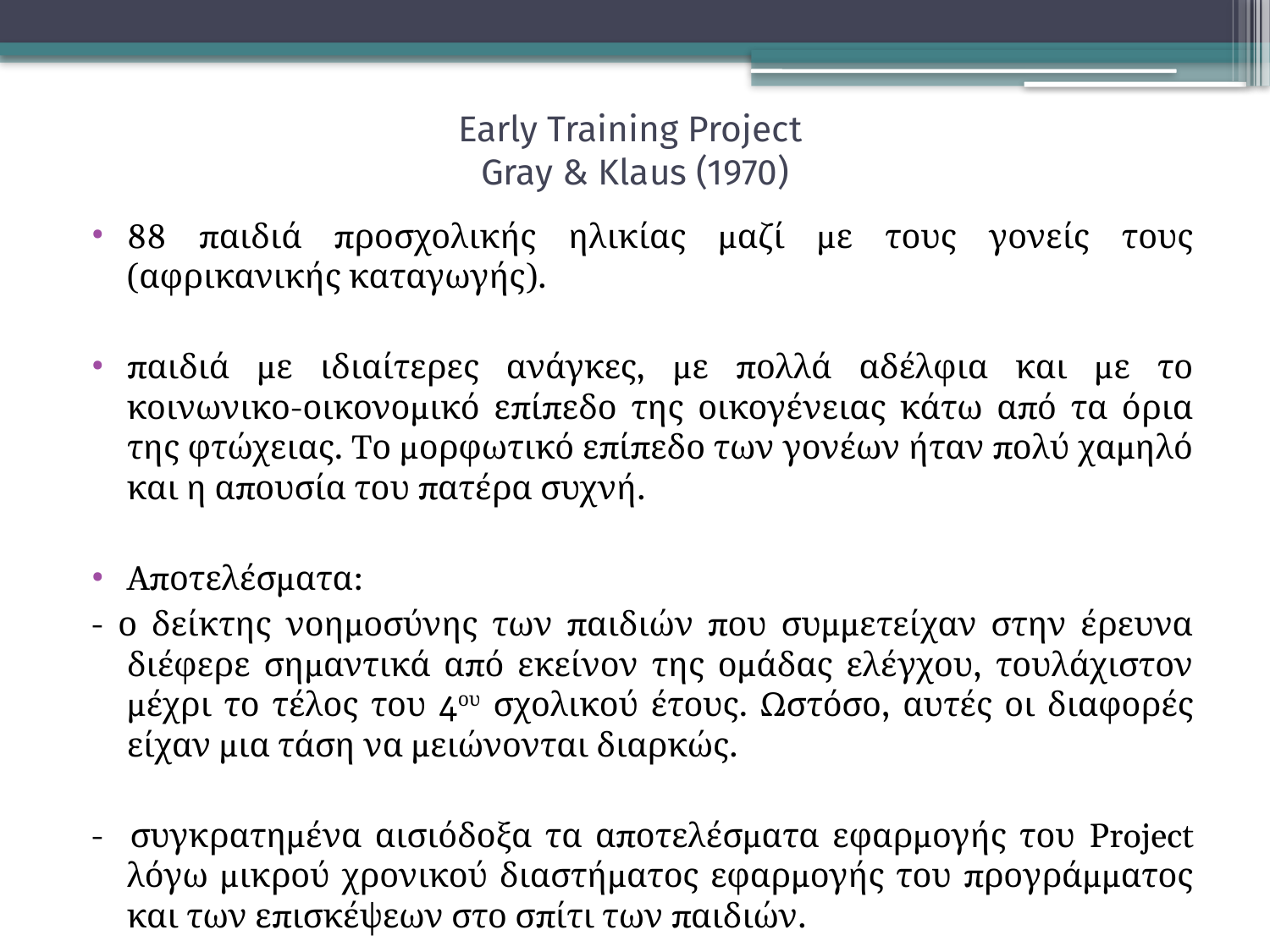

# Early Training Project Gray & Klaus (1970)
88 παιδιά προσχολικής ηλικίας μαζί με τους γονείς τους (αφρικανικής καταγωγής).

παιδιά με ιδιαίτερες ανάγκες, με πολλά αδέλφια και με το κοινωνικο-οικονομικό επίπεδο της οικογένειας κάτω από τα όρια της φτώχειας. Το μορφωτικό επίπεδο των γονέων ήταν πολύ χαμηλό και η απουσία του πατέρα συχνή.

Αποτελέσματα:
- ο δείκτης νοημοσύνης των παιδιών που συμμετείχαν στην έρευνα διέφερε σημαντικά από εκείνον της ομάδας ελέγχου, τουλάχιστον μέχρι το τέλος του 4ου σχολικού έτους. Ωστόσο, αυτές οι διαφορές είχαν μια τάση να μειώνονται διαρκώς.

-  συγκρατημένα αισιόδοξα τα αποτελέσματα εφαρμογής του Project λόγω μικρού χρονικού διαστήματος εφαρμογής του προγράμματος και των επισκέψεων στο σπίτι των παιδιών.